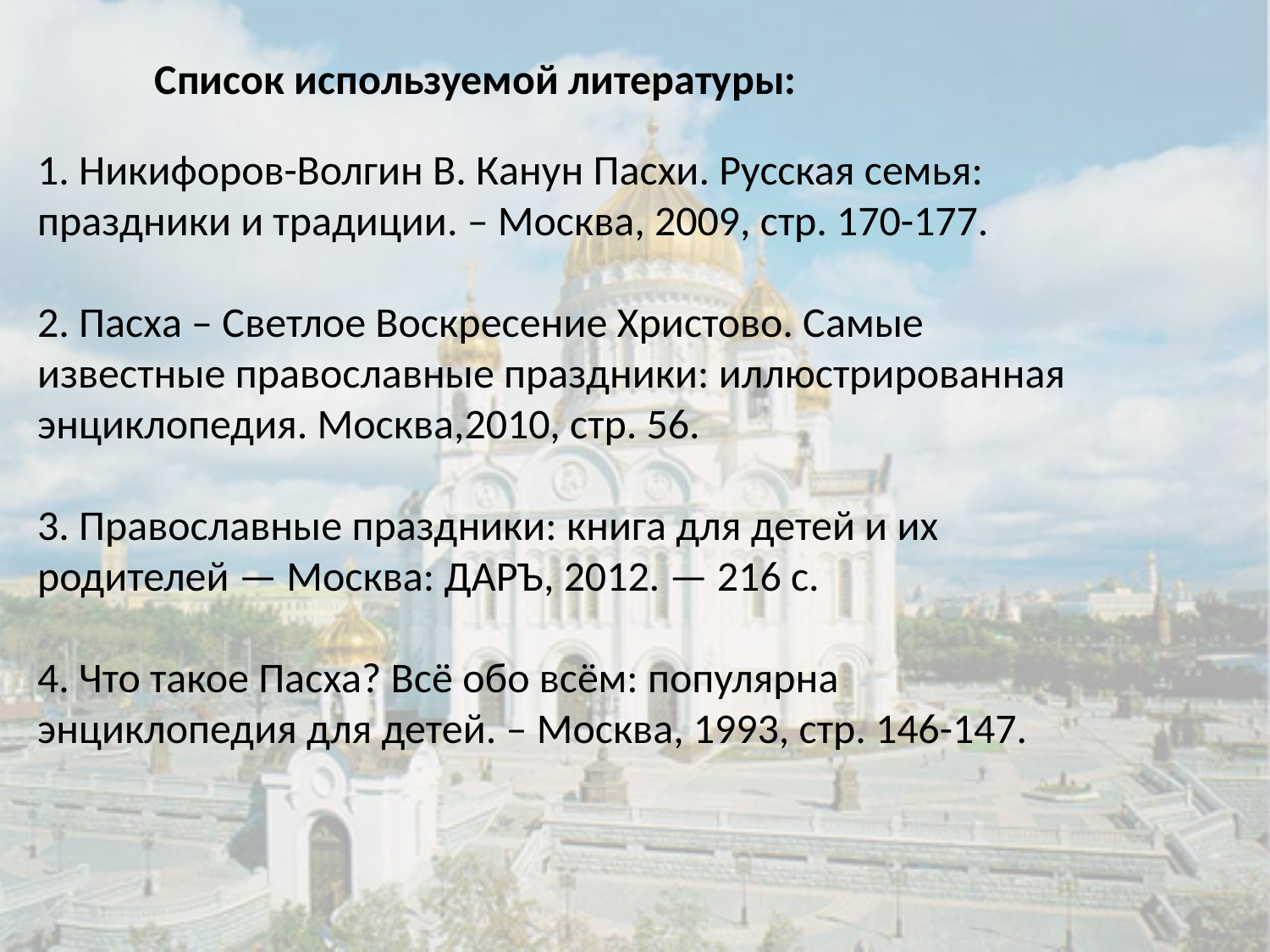

Список используемой литературы:
1. Никифоров-Волгин В. Канун Пасхи. Русская семья: праздники и традиции. – Москва, 2009, стр. 170-177.

2. Пасха – Светлое Воскресение Христово. Самые известные православные праздники: иллюстрированная энциклопедия. Москва,2010, стр. 56.

3. Православные праздники: книга для детей и их родителей — Москва: ДАРЪ, 2012. — 216 с.

4. Что такое Пасха? Всё обо всём: популярна энциклопедия для детей. – Москва, 1993, стр. 146-147.